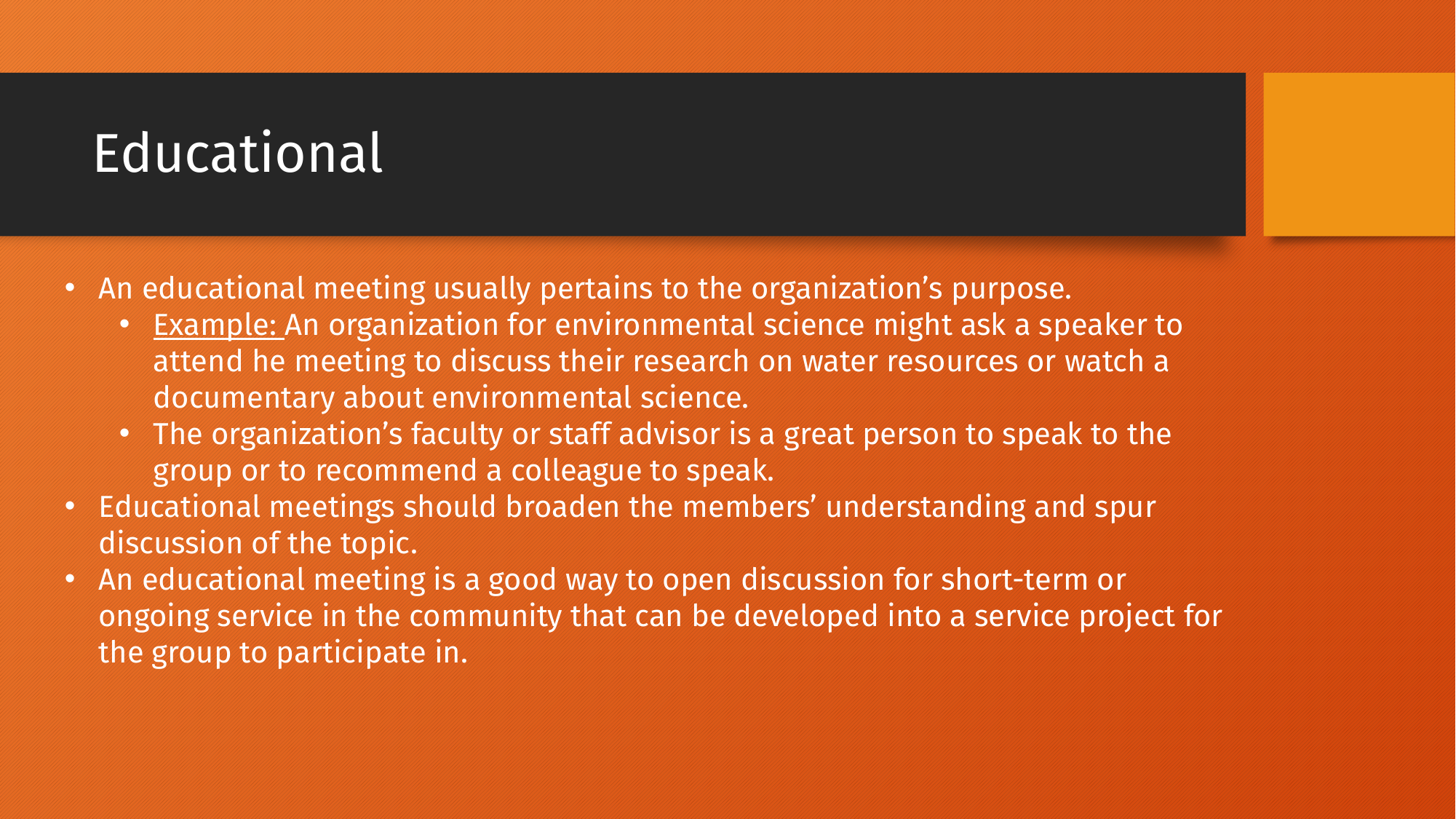

# Educational
An educational meeting usually pertains to the organization’s purpose.
Example: An organization for environmental science might ask a speaker to attend he meeting to discuss their research on water resources or watch a documentary about environmental science.
The organization’s faculty or staff advisor is a great person to speak to the group or to recommend a colleague to speak.
Educational meetings should broaden the members’ understanding and spur discussion of the topic.
An educational meeting is a good way to open discussion for short-term or ongoing service in the community that can be developed into a service project for the group to participate in.